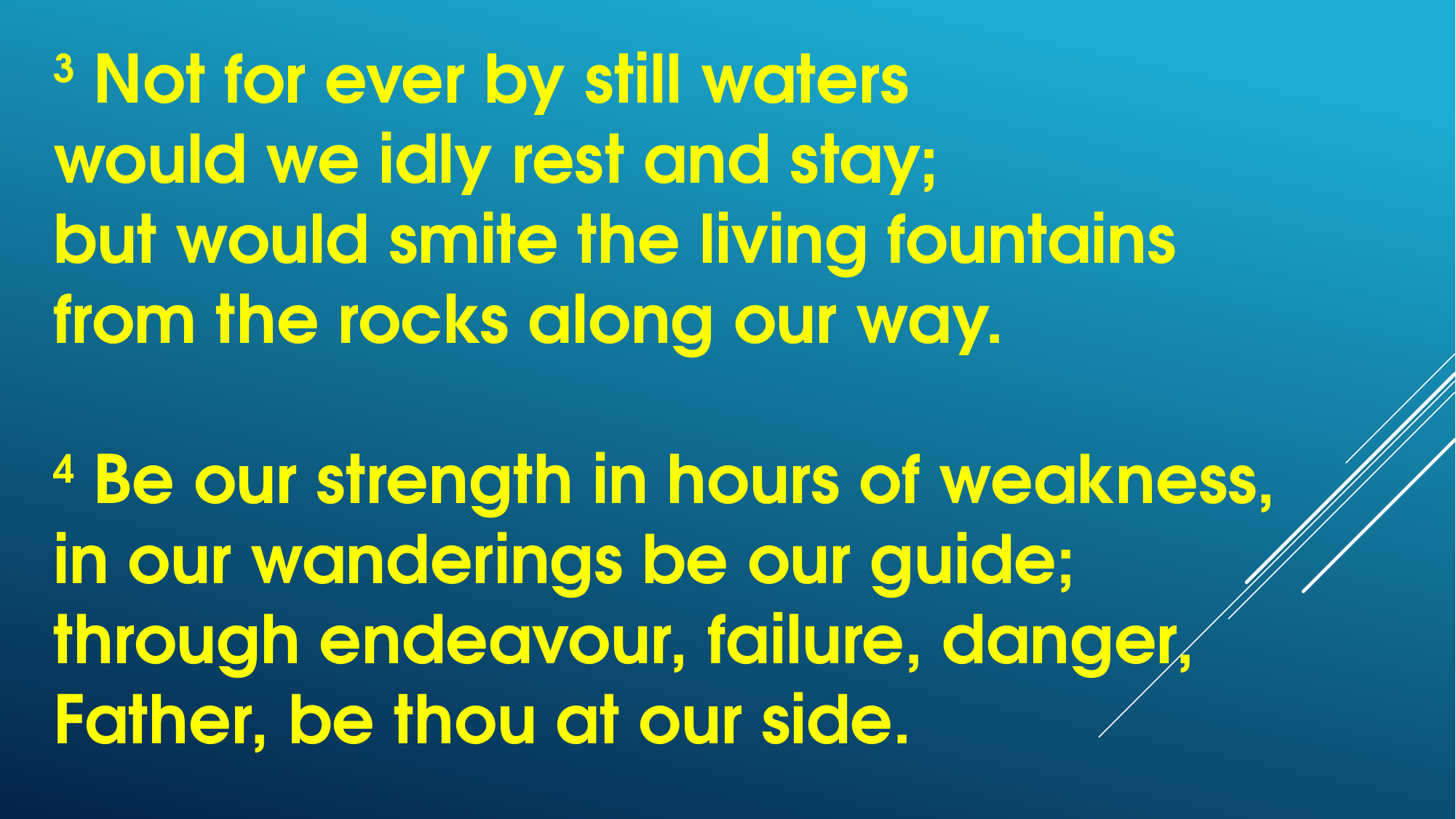

3 Not for ever by still waters
would we idly rest and stay;
but would smite the living fountains
from the rocks along our way.

4 Be our strength in hours of weakness,
in our wanderings be our guide;
through endeavour, failure, danger,
Father, be thou at our side.